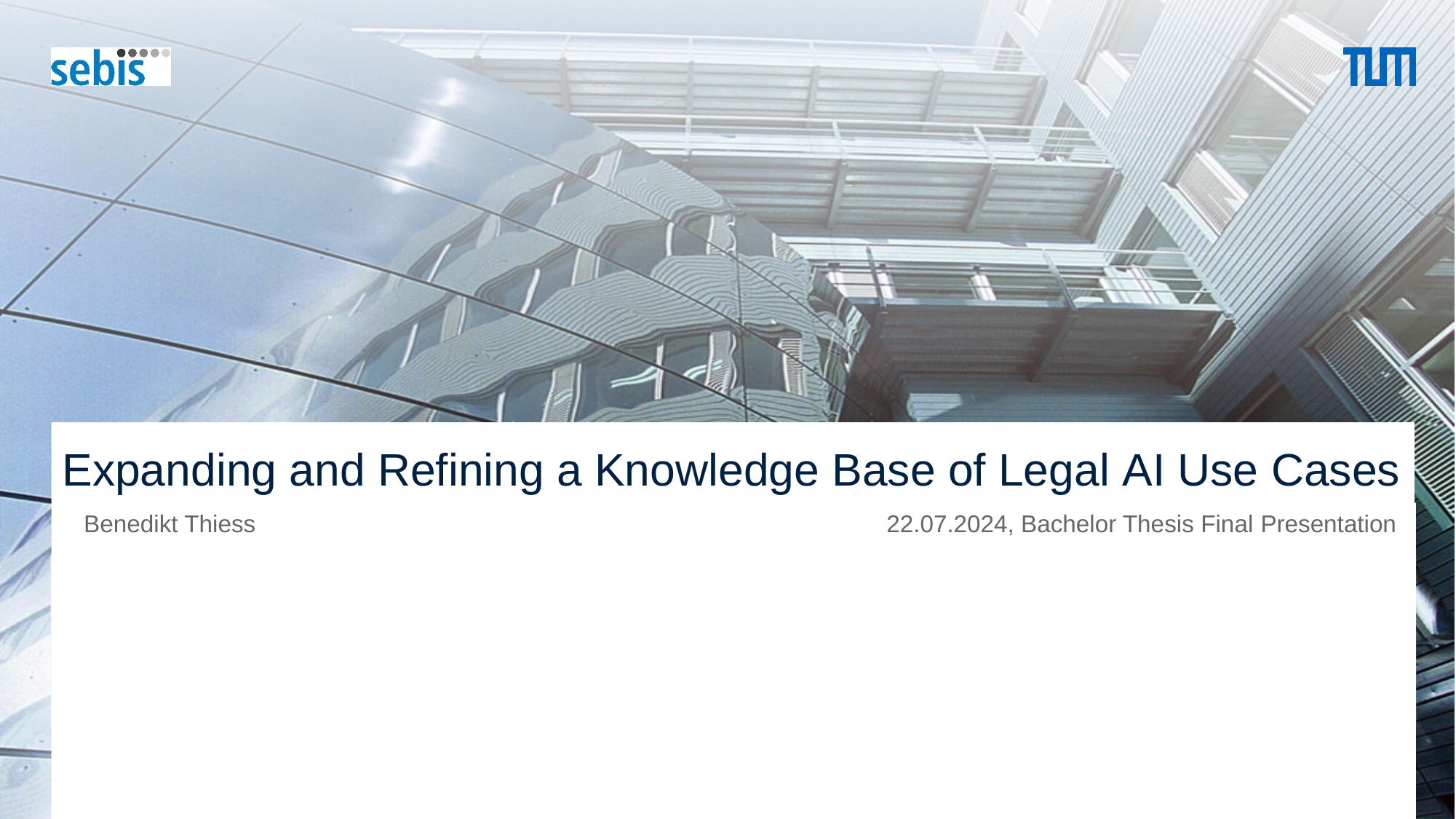

# Expanding and Refining a Knowledge Base of Legal AI Use Cases
Benedikt Thiess
22.07.2024, Bachelor Thesis Final Presentation